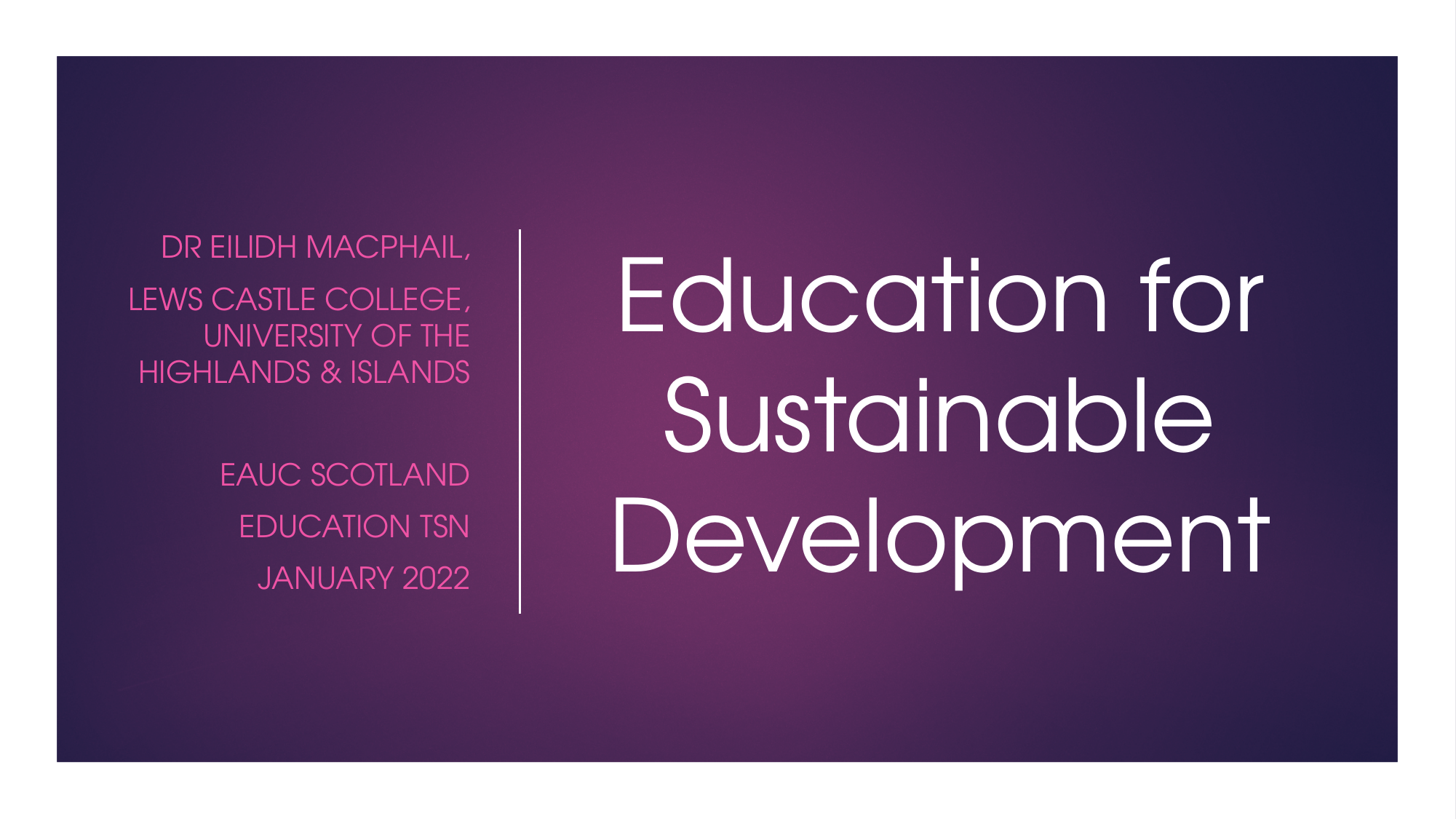

Dr eilidh MacPhail,
Lews castle college, university of the highlands & islands

EAUC Scotland
Education TSN
January 2022
# Education for Sustainable Development